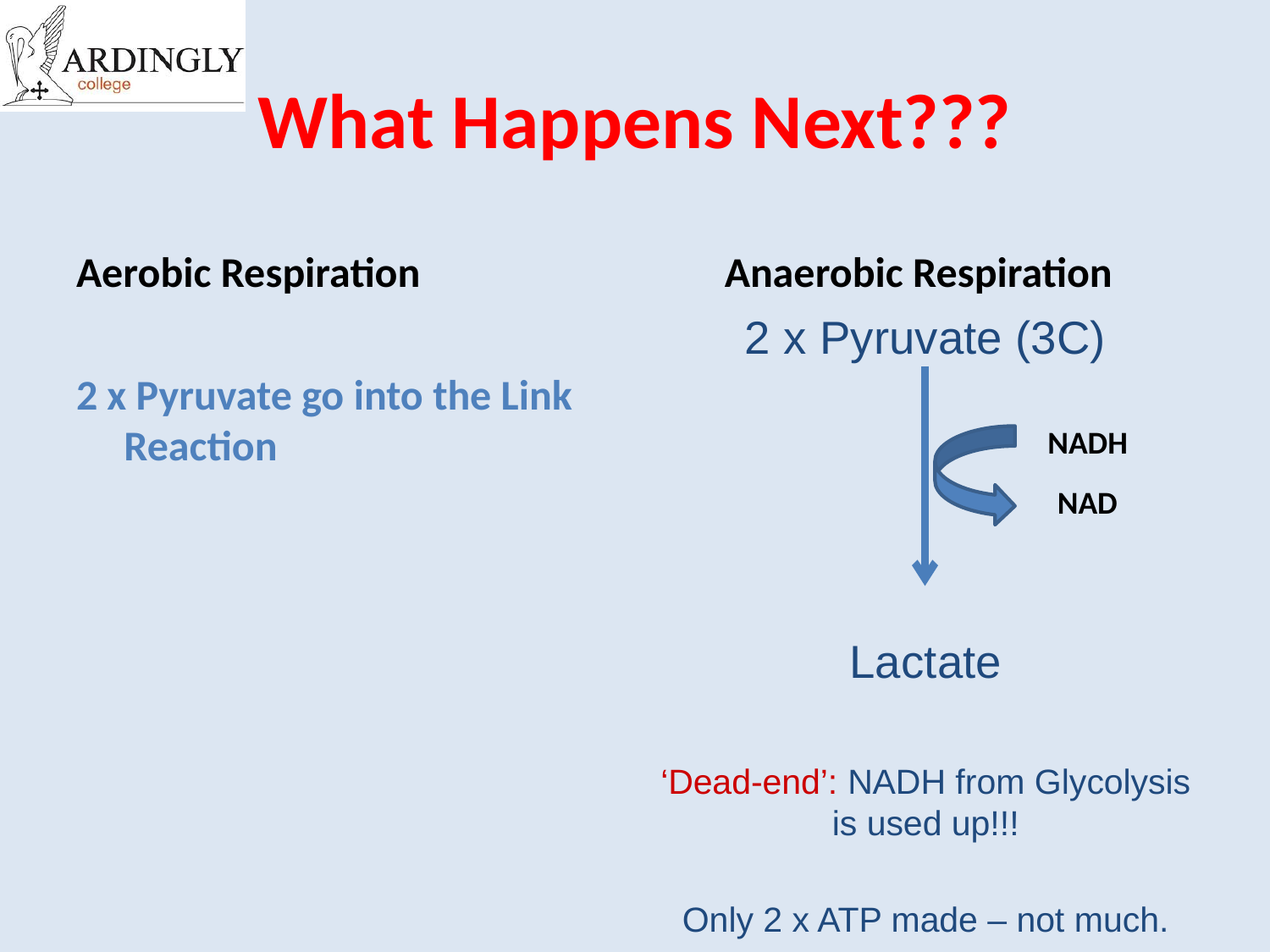

# What Happens Next???
Aerobic Respiration
       Anaerobic Respiration
2 x Pyruvate (3C)

Lactate

‘Dead-end’: NADH from Glycolysis is used up!!!

Only 2 x ATP made – not much.

2 x Pyruvate go into the Link Reaction

NADH

NAD